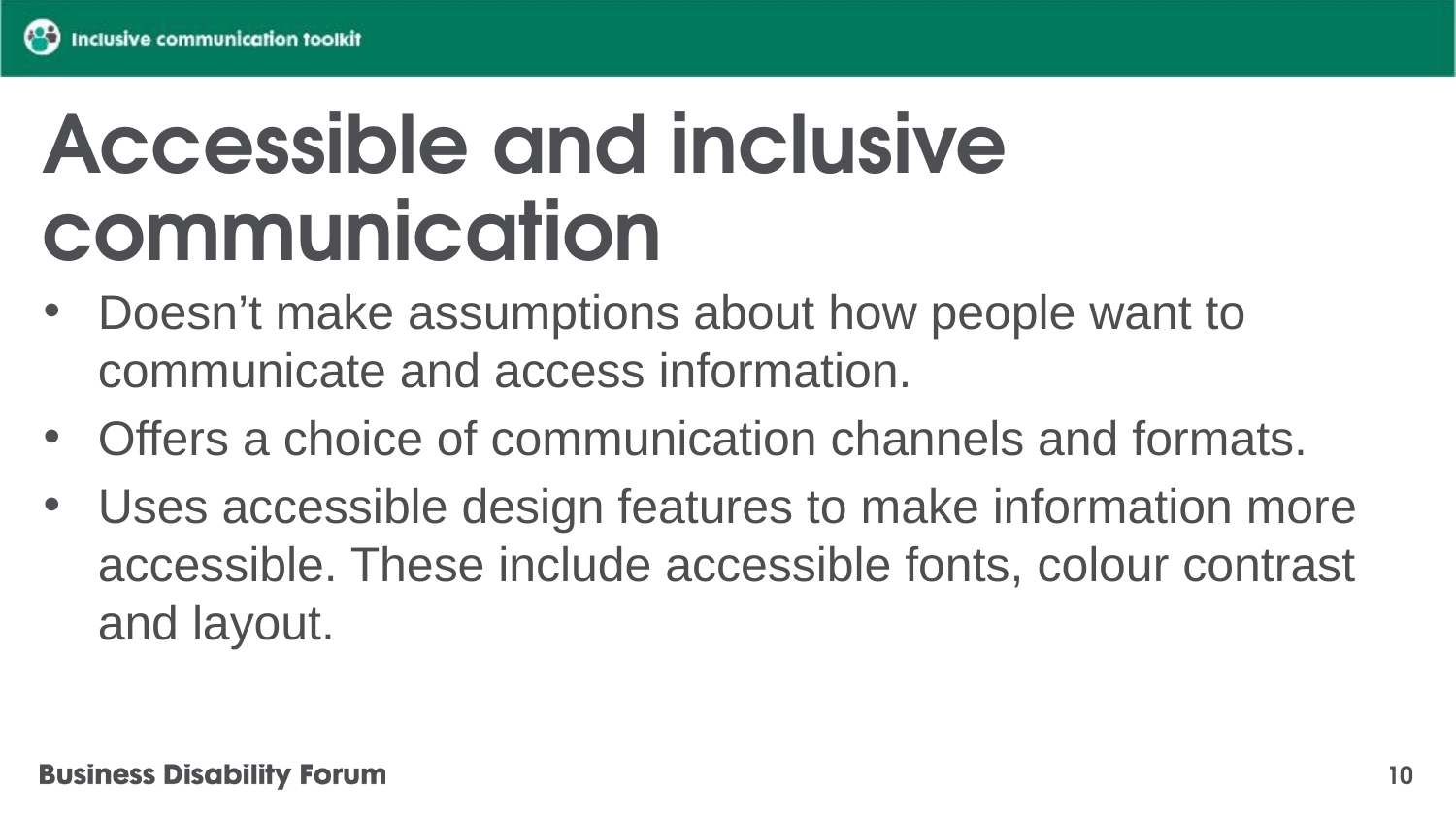

# Accessible and inclusive communication
Doesn’t make assumptions about how people want to communicate and access information.
Offers a choice of communication channels and formats.
Uses accessible design features to make information more accessible. These include accessible fonts, colour contrast and layout.